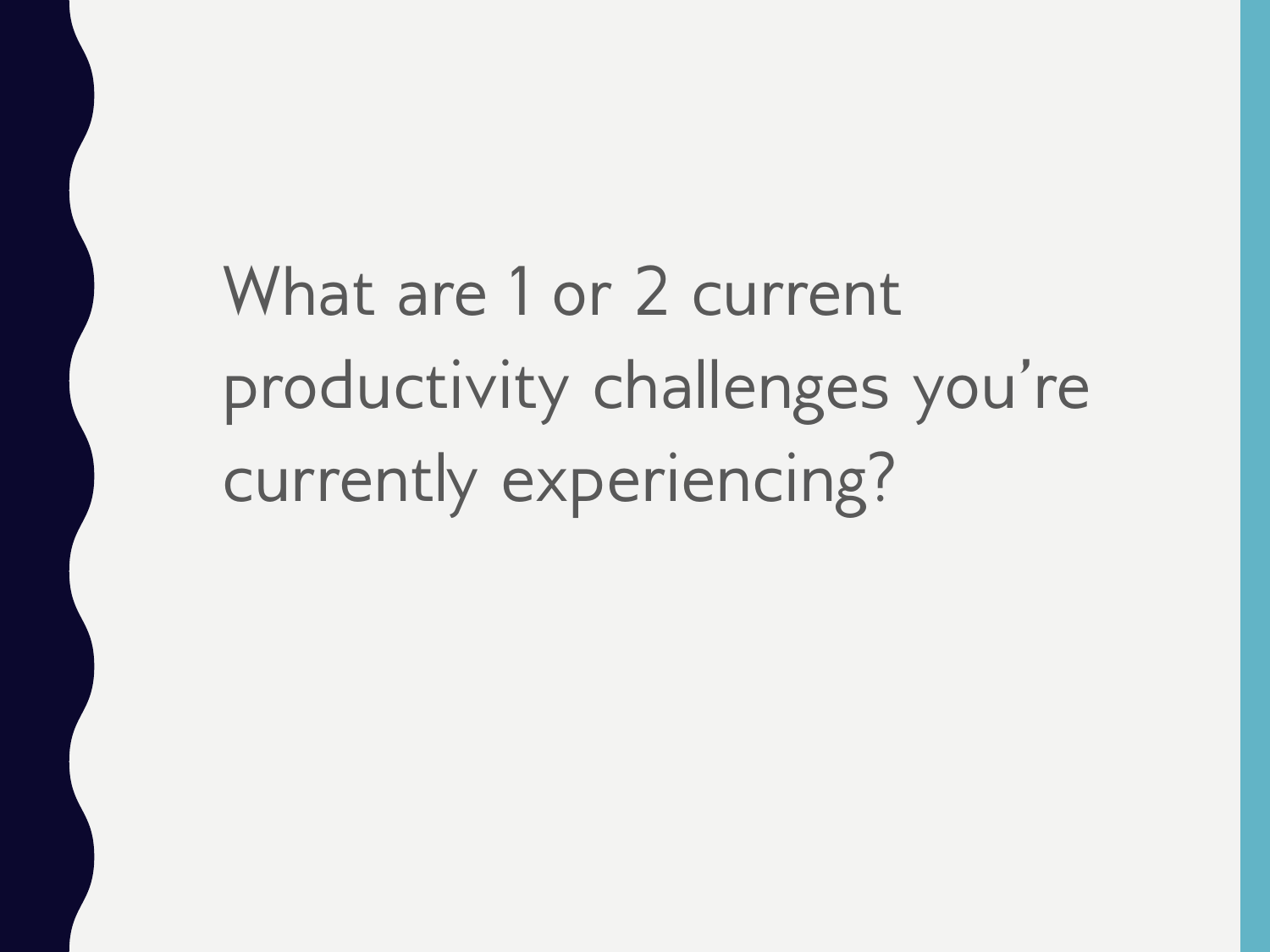

What are 1 or 2 current productivity challenges you’re currently experiencing?